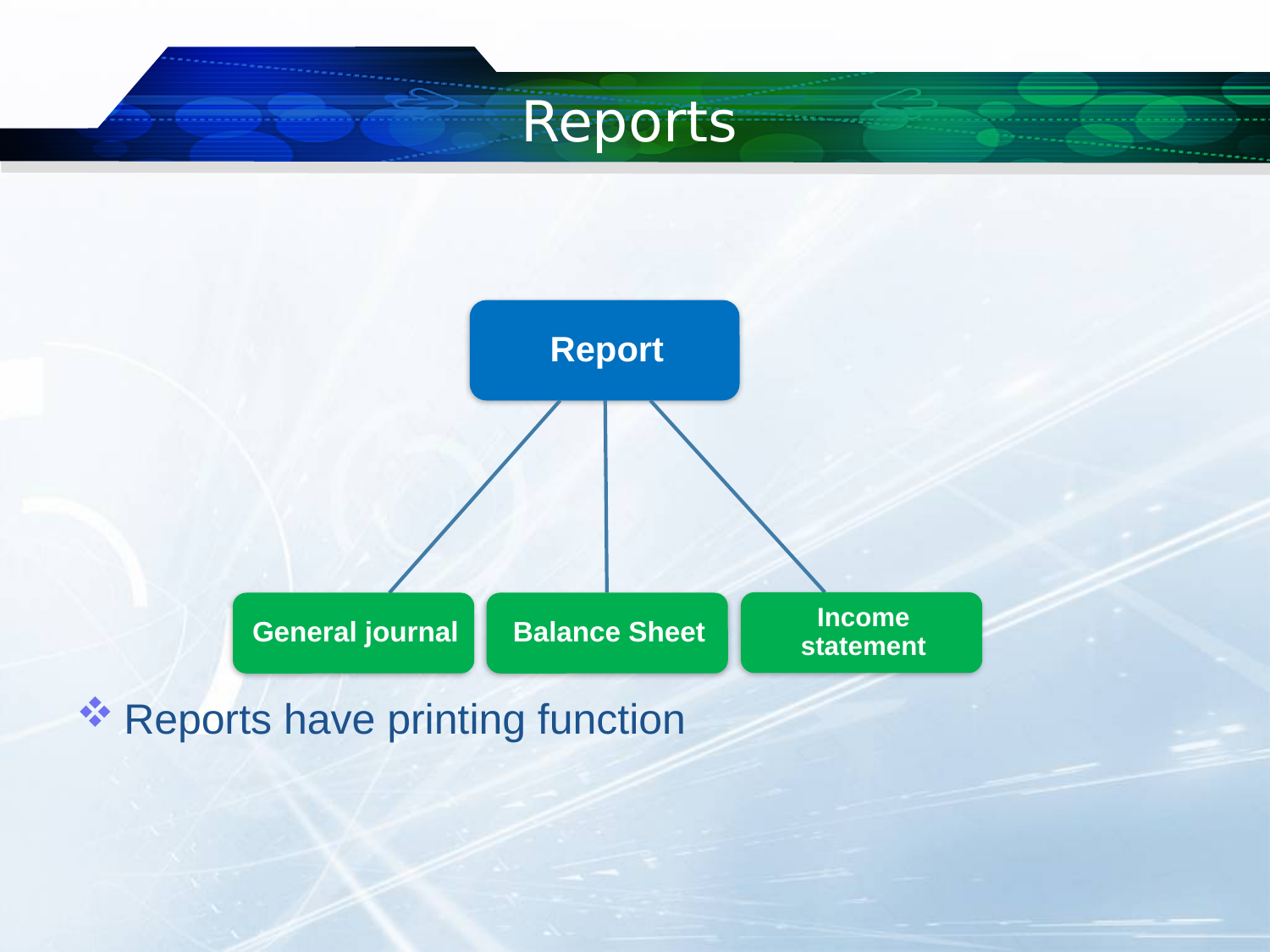

# Reports

Reports have printing function
Report
Balance Sheet
Income statement
General journal